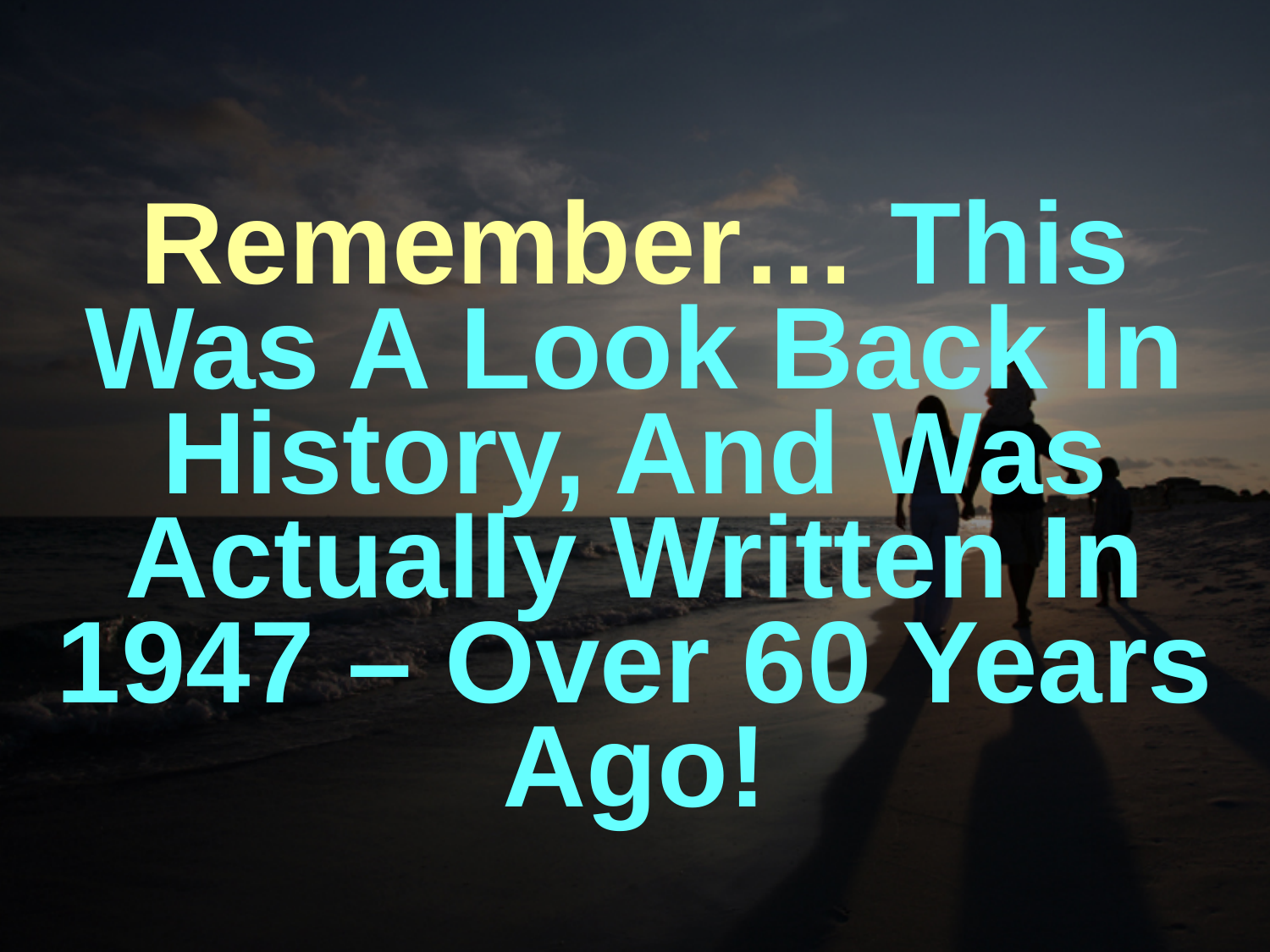

Remember… This Was A Look Back In History, And Was Actually Written In 1947 – Over 60 Years Ago!